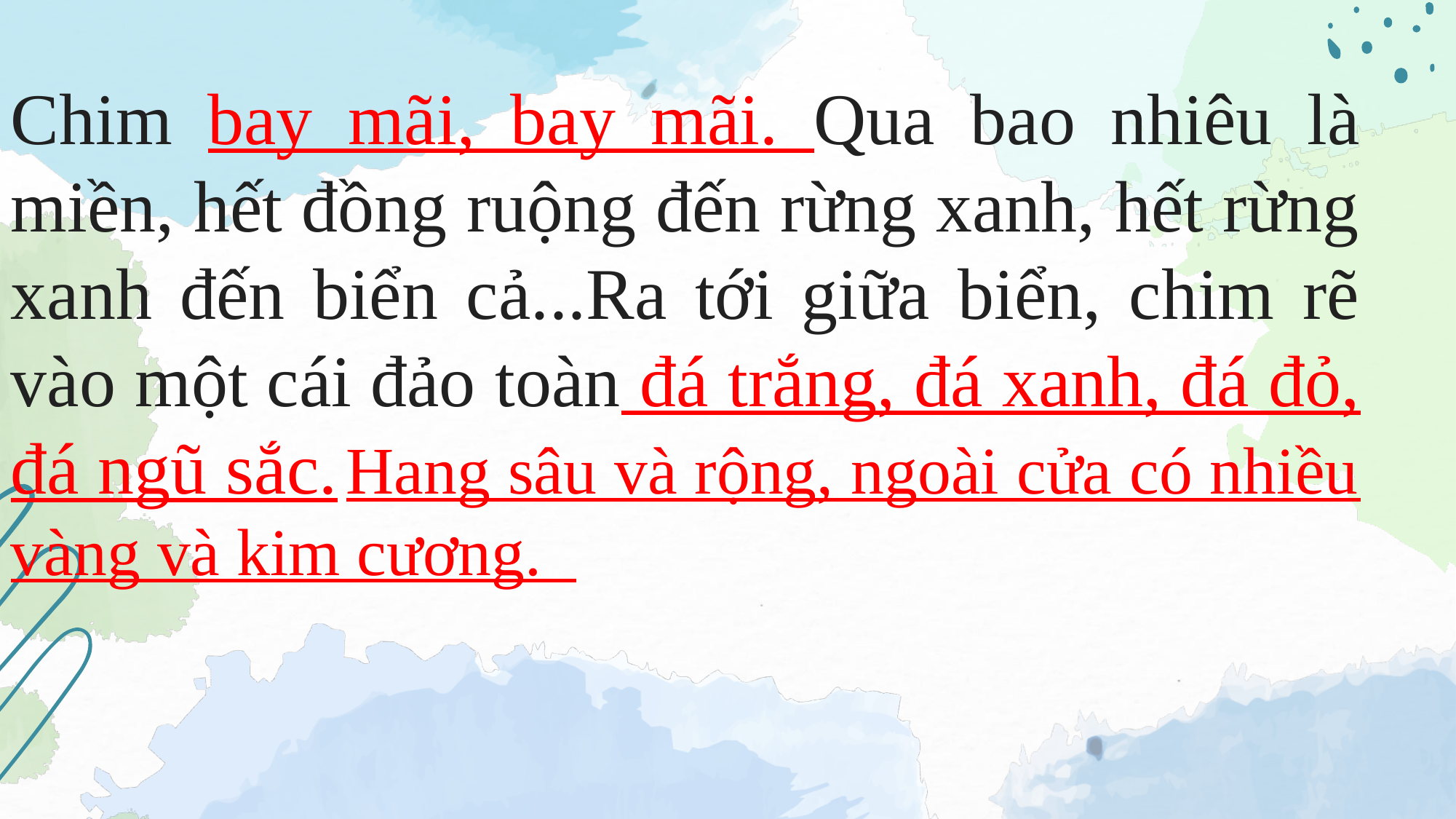

Chim bay mãi, bay mãi. Qua bao nhiêu là miền, hết đồng ruộng đến rừng xanh, hết rừng xanh đến biển cả...Ra tới giữa biển, chim rẽ vào một cái đảo toàn đá trắng, đá xanh, đá đỏ, đá ngũ sắc. Hang sâu và rộng, ngoài cửa có nhiều vàng và kim cương.